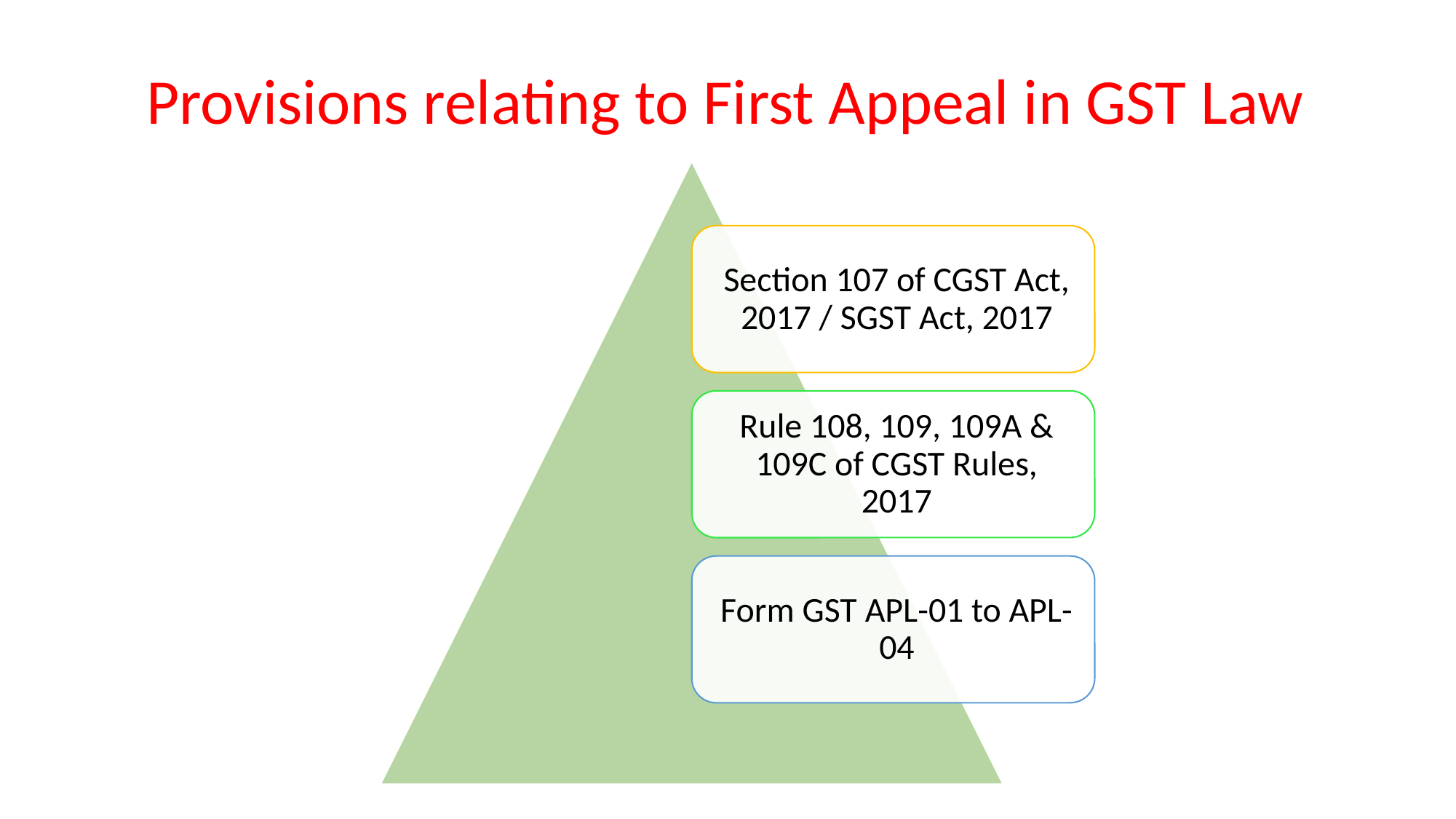

# Provisions relating to First Appeal in GST Law
Section 107 of CGST Act, 2017 / SGST Act, 2017
Rule 108, 109, 109A & 109C of CGST Rules, 2017
Form GST APL-01 to APL-04